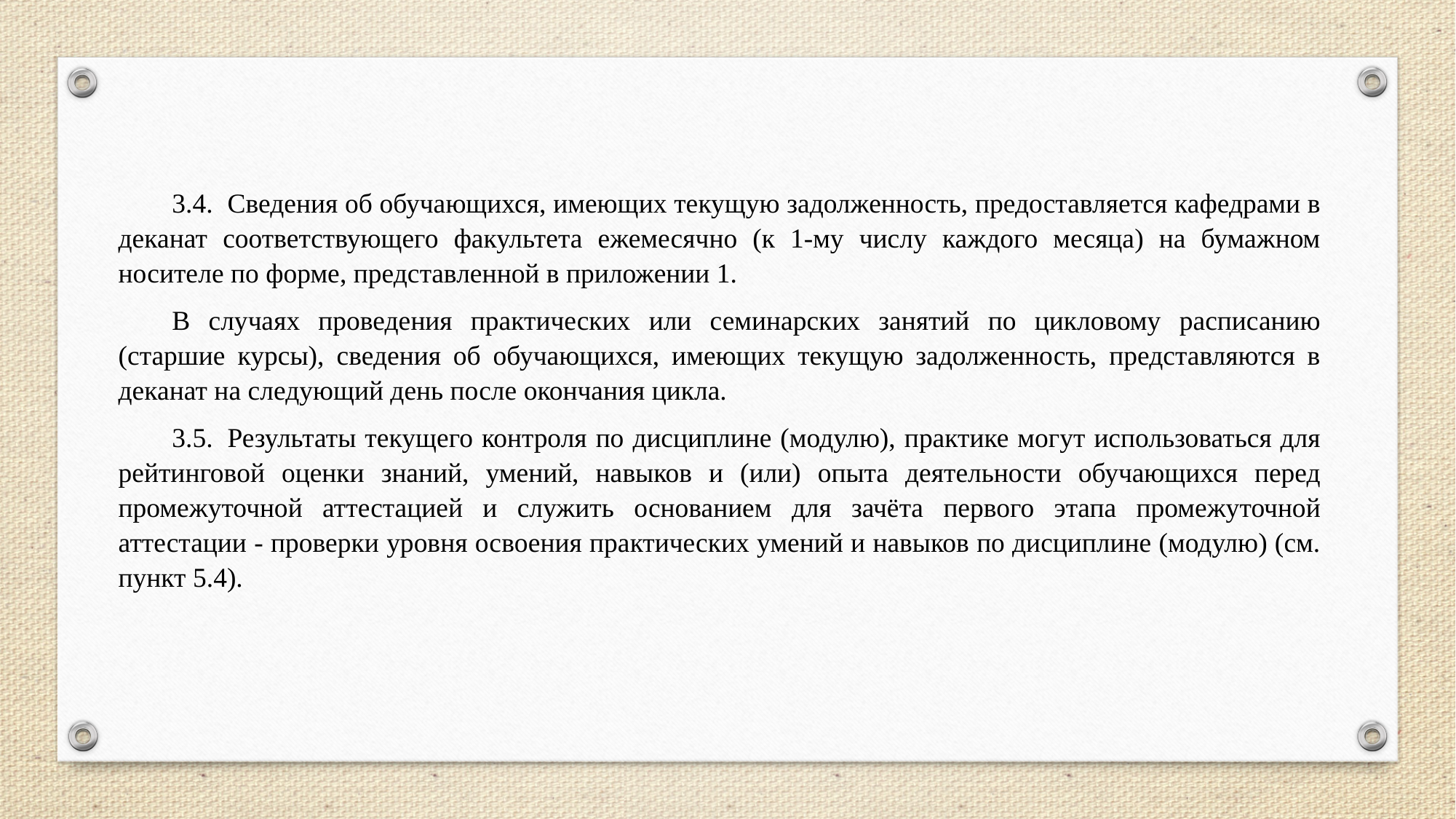

3.4.	Сведения об обучающихся, имеющих текущую задолженность, предоставляется кафедрами в деканат соответствующего факультета ежемесячно (к 1-му числу каждого месяца) на бумажном носителе по форме, представленной в приложении 1.
В случаях проведения практических или семинарских занятий по цикловому расписанию (старшие курсы), сведения об обучающихся, имеющих текущую задолженность, представляются в деканат на следующий день после окончания цикла.
3.5.	Результаты текущего контроля по дисциплине (модулю), практике могут использоваться для рейтинговой оценки знаний, умений, навыков и (или) опыта деятельности обучающихся перед промежуточной аттестацией и служить основанием для зачёта первого этапа промежуточной аттестации - проверки уровня освоения практических умений и навыков по дисциплине (модулю) (см. пункт 5.4).